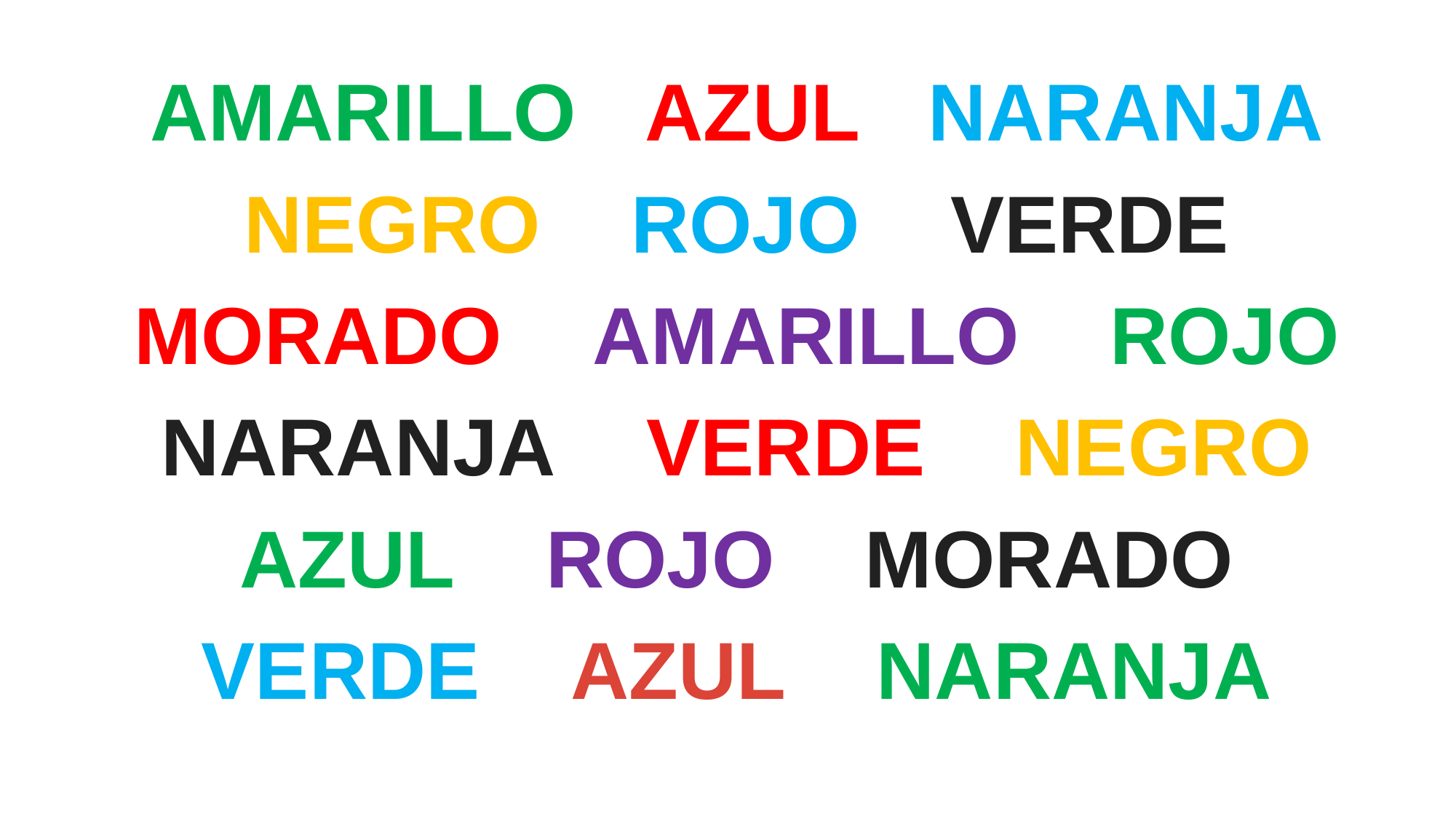

AMARILLO   AZUL   NARANJA
NEGRO    ROJO    VERDE
MORADO    AMARILLO    ROJO
NARANJA    VERDE    NEGRO
AZUL    ROJO    MORADO
VERDE    AZUL    NARANJA